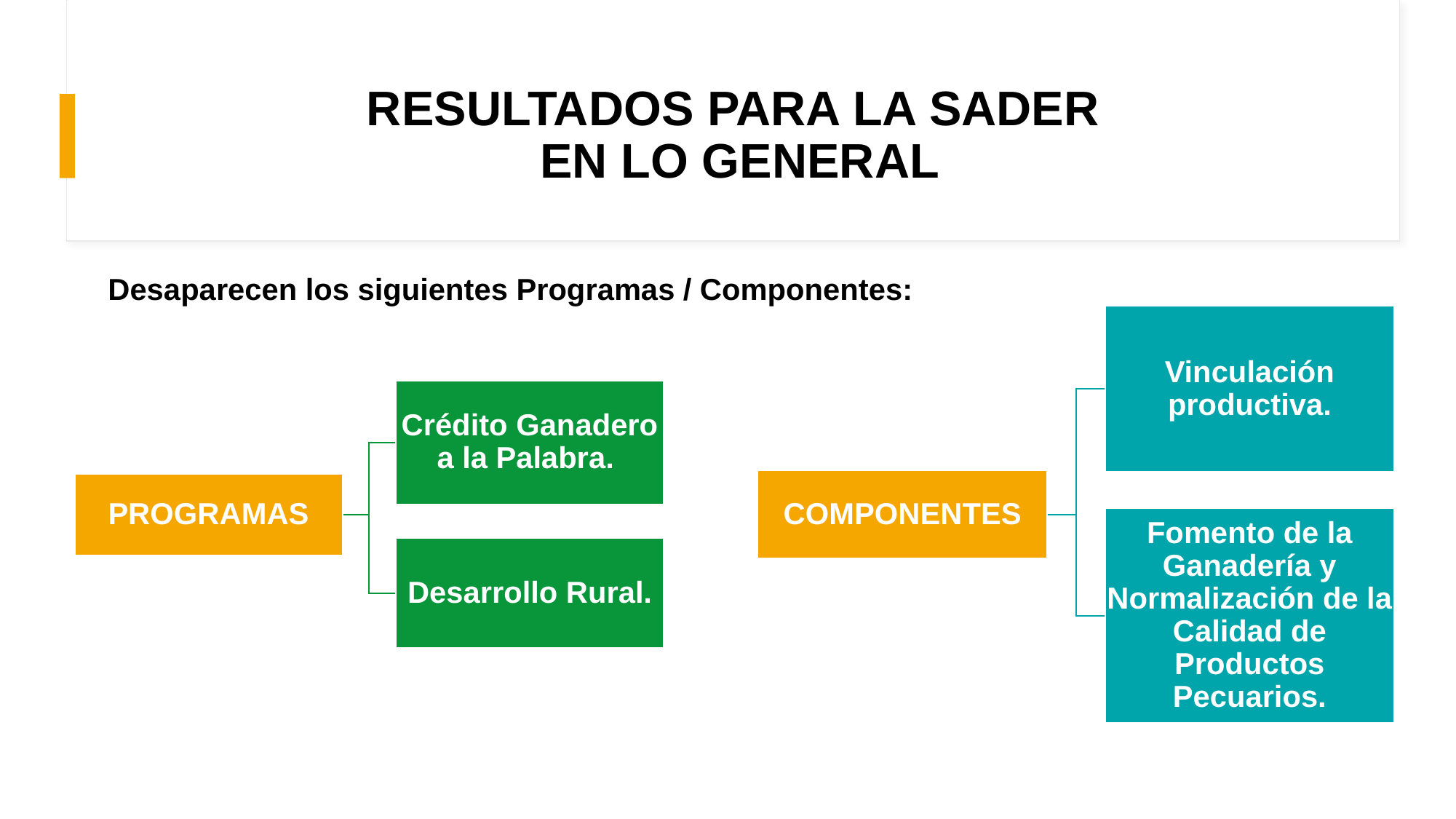

# RESULTADOS PARA LA SADER EN LO GENERAL
Desaparecen los siguientes Programas / Componentes:
PROGRAMAS
Crédito Ganadero a la Palabra.
Desarrollo Rural.
COMPONENTES
Vinculación productiva.
Fomento de la Ganadería y Normalización de la Calidad de Productos Pecuarios.